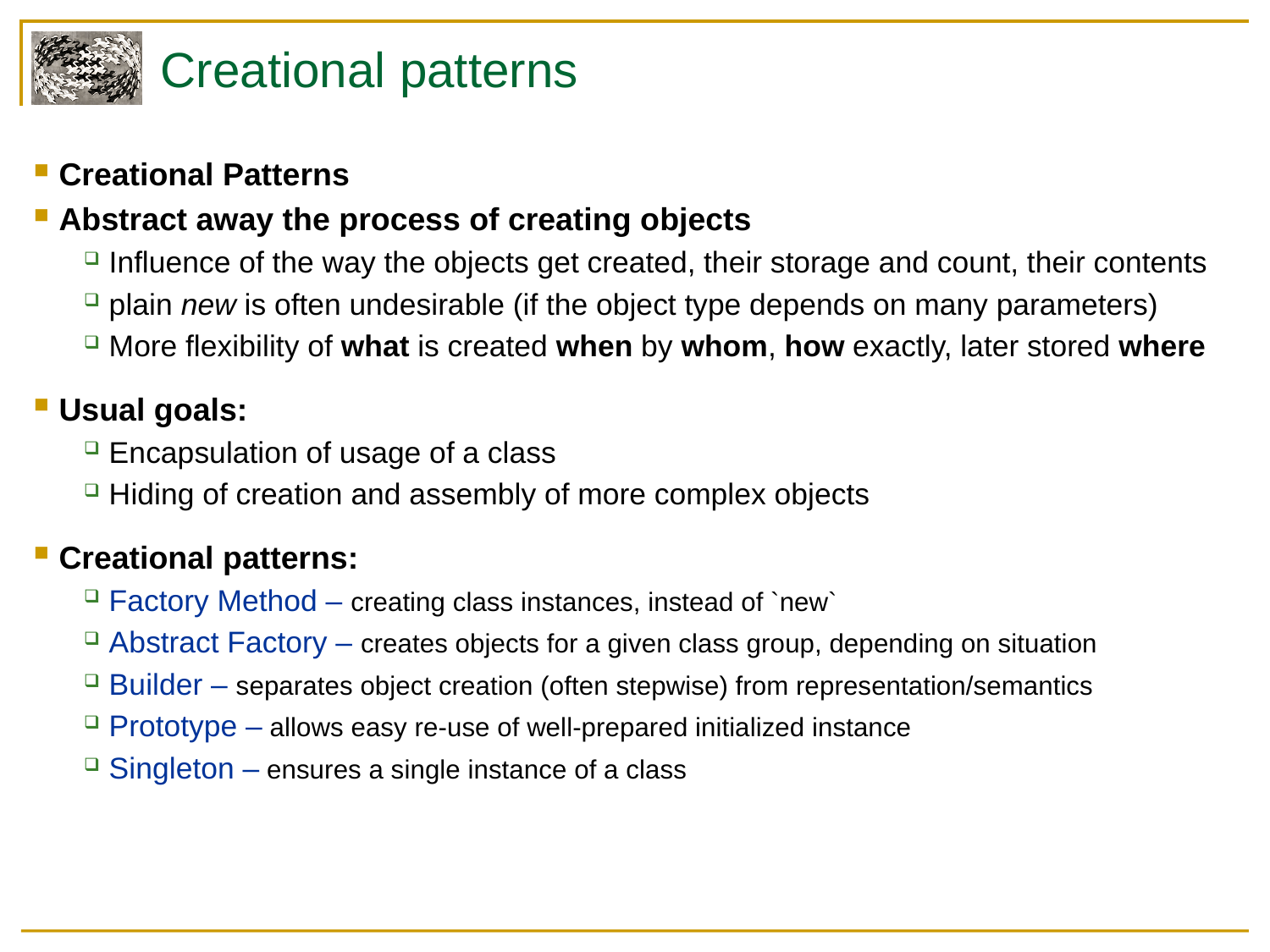

# Creational patterns
Creational Patterns
Abstract away the process of creating objects
Influence of the way the objects get created, their storage and count, their contents
plain new is often undesirable (if the object type depends on many parameters)
More flexibility of what is created when by whom, how exactly, later stored where

Usual goals:
Encapsulation of usage of a class
Hiding of creation and assembly of more complex objects

Creational patterns:
Factory Method – creating class instances, instead of `new`
Abstract Factory – creates objects for a given class group, depending on situation
Builder – separates object creation (often stepwise) from representation/semantics
Prototype – allows easy re-use of well-prepared initialized instance
Singleton – ensures a single instance of a class